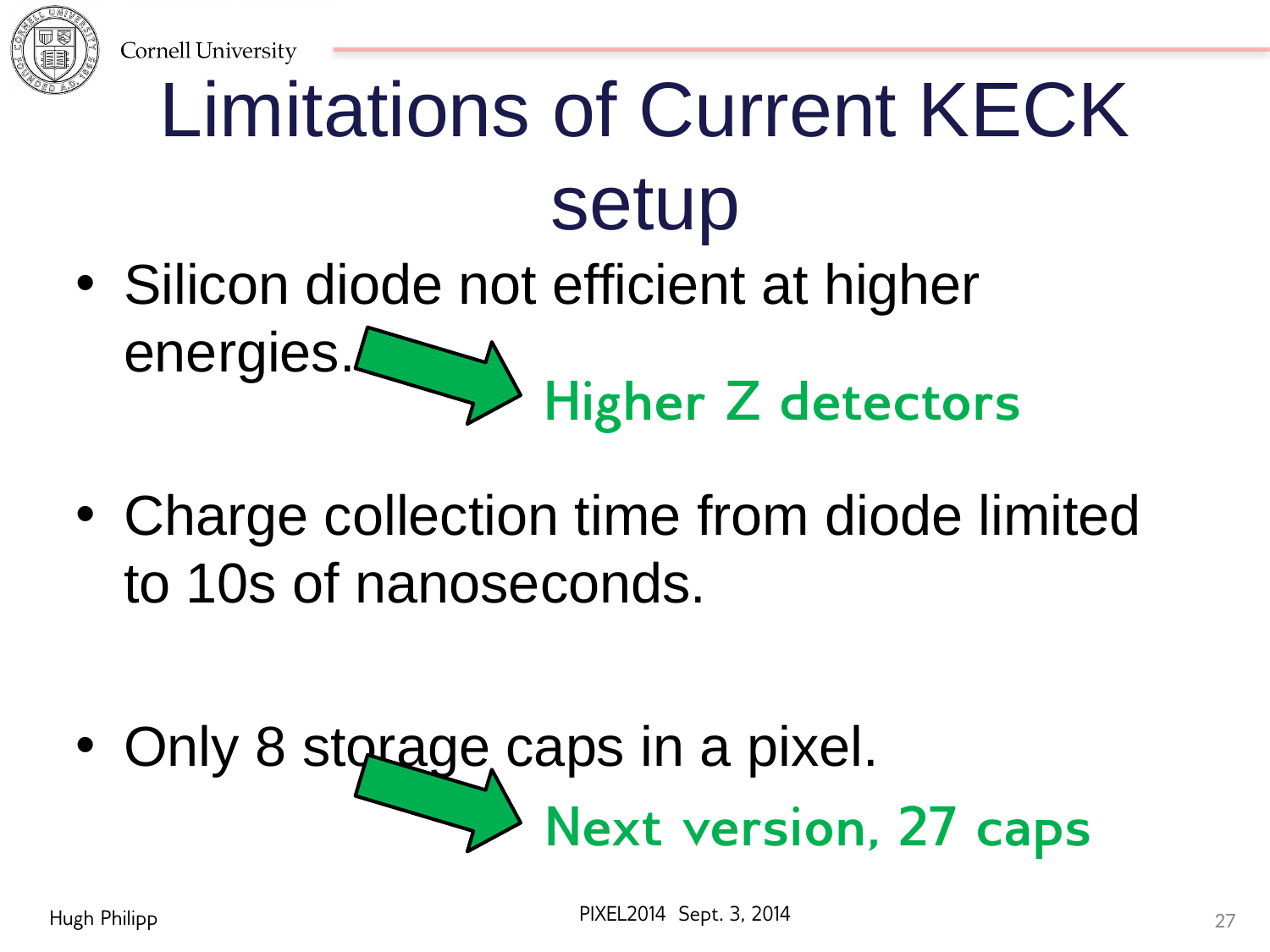

# Limitations of Current KECK setup
Silicon diode not efficient at higher energies.

Charge collection time from diode limited to 10s of nanoseconds.

Only 8 storage caps in a pixel.

Higher Z detectors

Next version, 27 caps
27